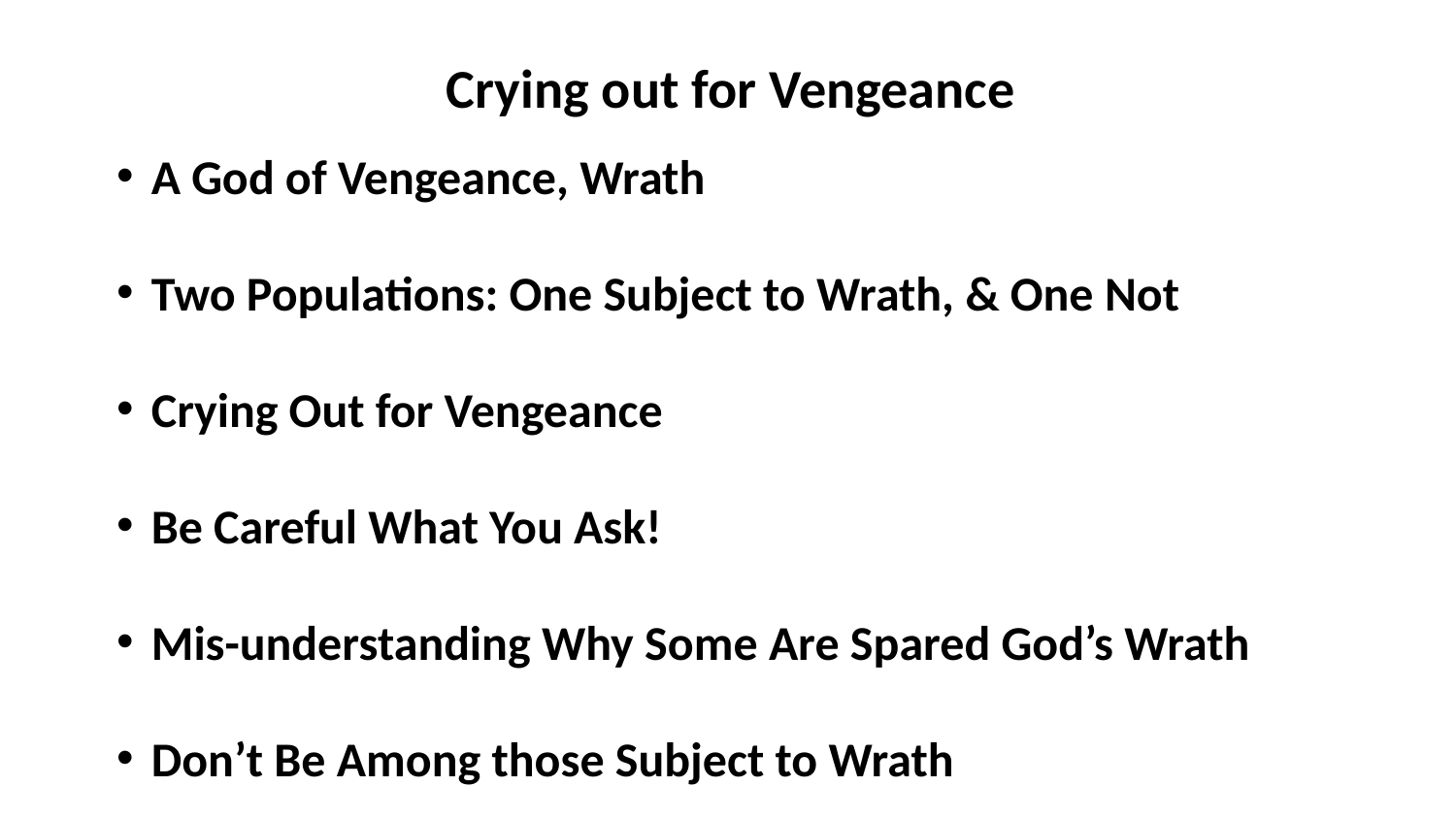

Crying out for Vengeance
A God of Vengeance, Wrath

Two Populations: One Subject to Wrath, & One Not

Crying Out for Vengeance

Be Careful What You Ask!

Mis-understanding Why Some Are Spared God’s Wrath

Don’t Be Among those Subject to Wrath